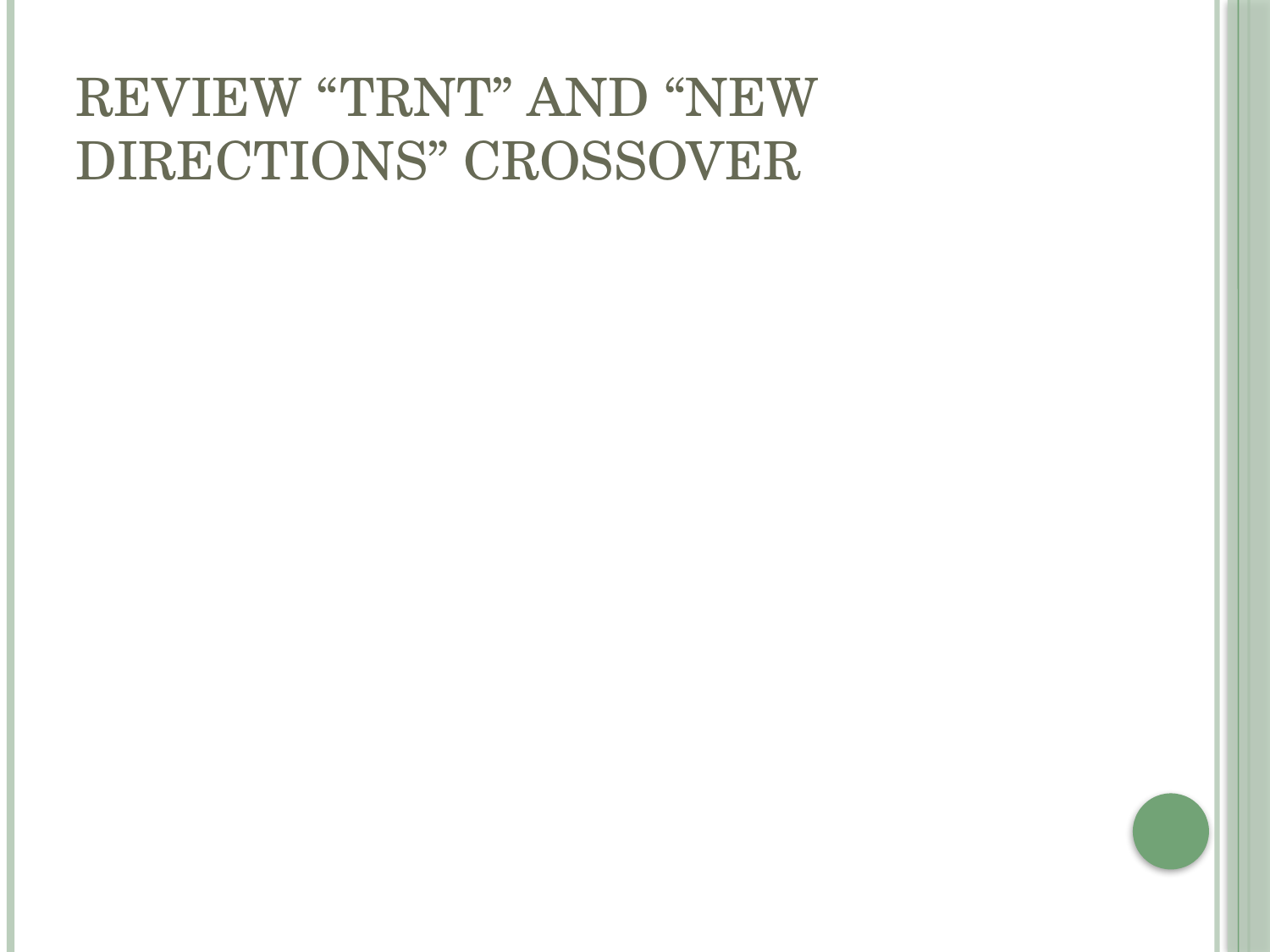

# Review “TRNT” and “New Directions” Crossover